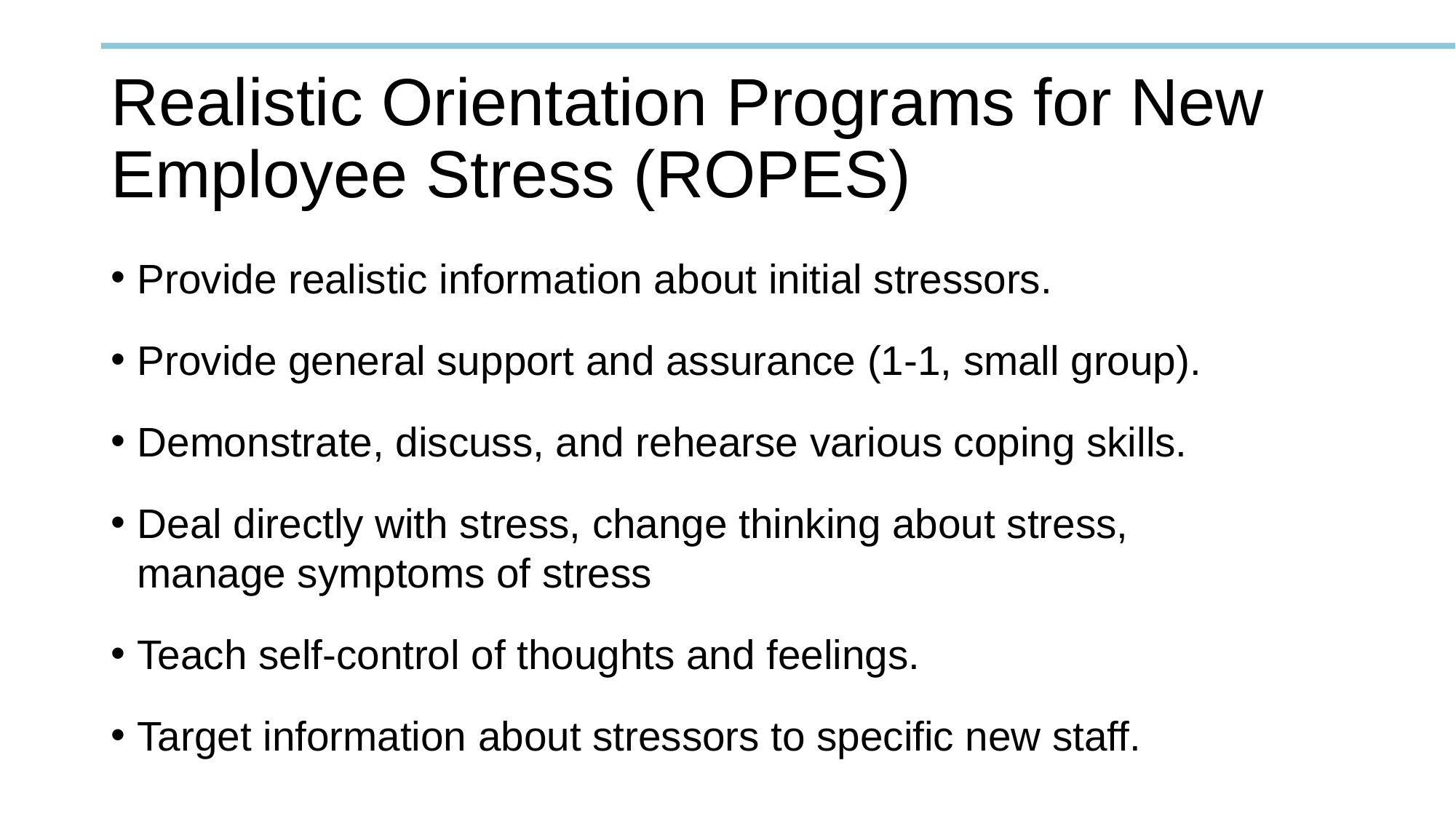

# Realistic Orientation Programs for New Employee Stress (ROPES)​
Provide realistic information about initial stressors.​
Provide general support and assurance (1-1, small group).​
Demonstrate, discuss, and rehearse various coping skills.​
Deal directly with stress, change thinking about stress, manage symptoms of stress​
Teach self-control of thoughts and feelings.​
Target information about stressors to specific new staff. ​